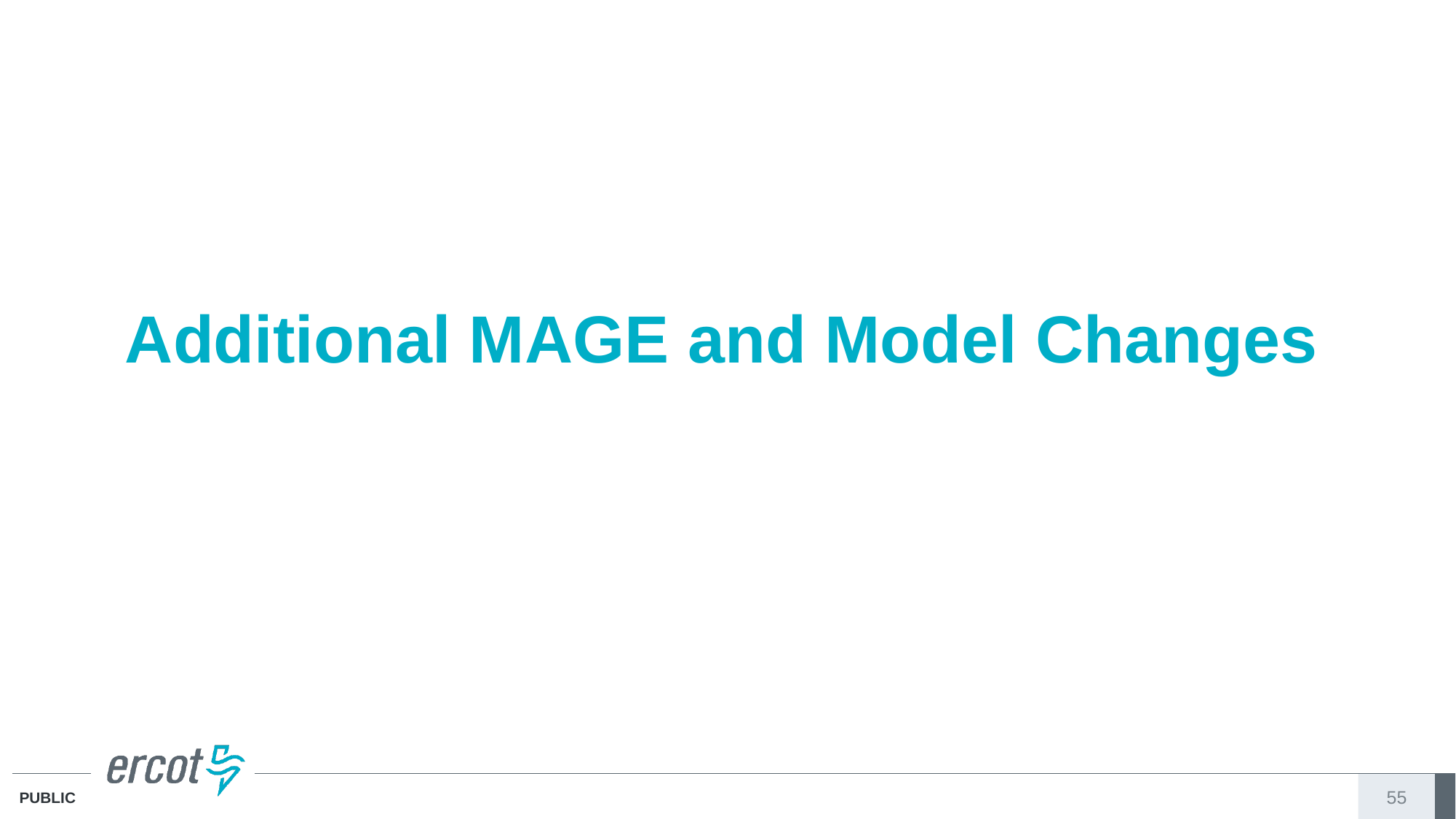

# Additional MAGE and Model Changes
55